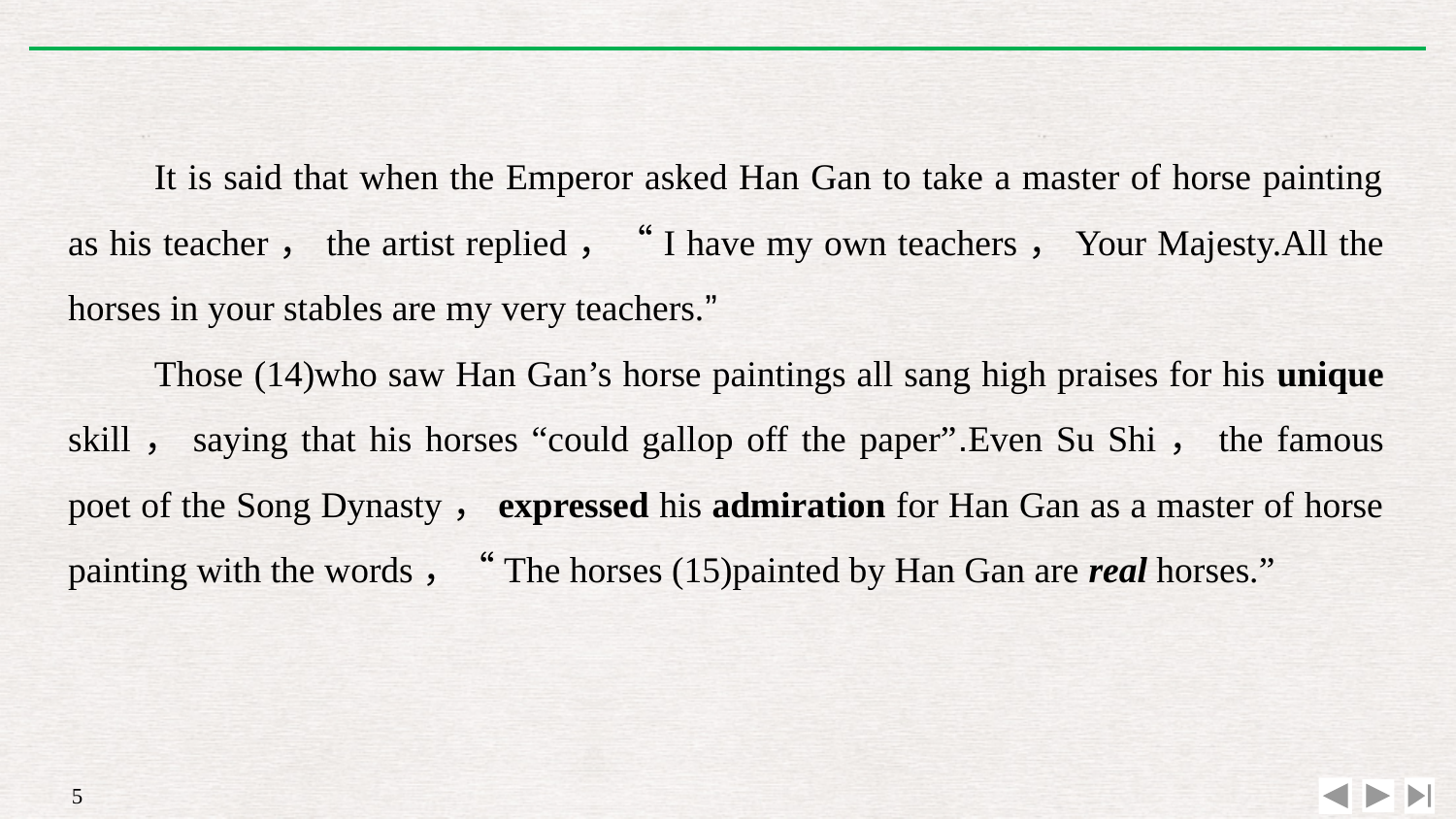

It is said that when the Emperor asked Han Gan to take a master of horse painting as his teacher，the artist replied，“I have my own teachers，Your Majesty.All the horses in your stables are my very teachers.”
Those (14)who saw Han Gan’s horse paintings all sang high praises for his unique skill，saying that his horses “could gallop off the paper”.Even Su Shi，the famous poet of the Song Dynasty，expressed his admiration for Han Gan as a master of horse painting with the words，“The horses (15)painted by Han Gan are real horses.”